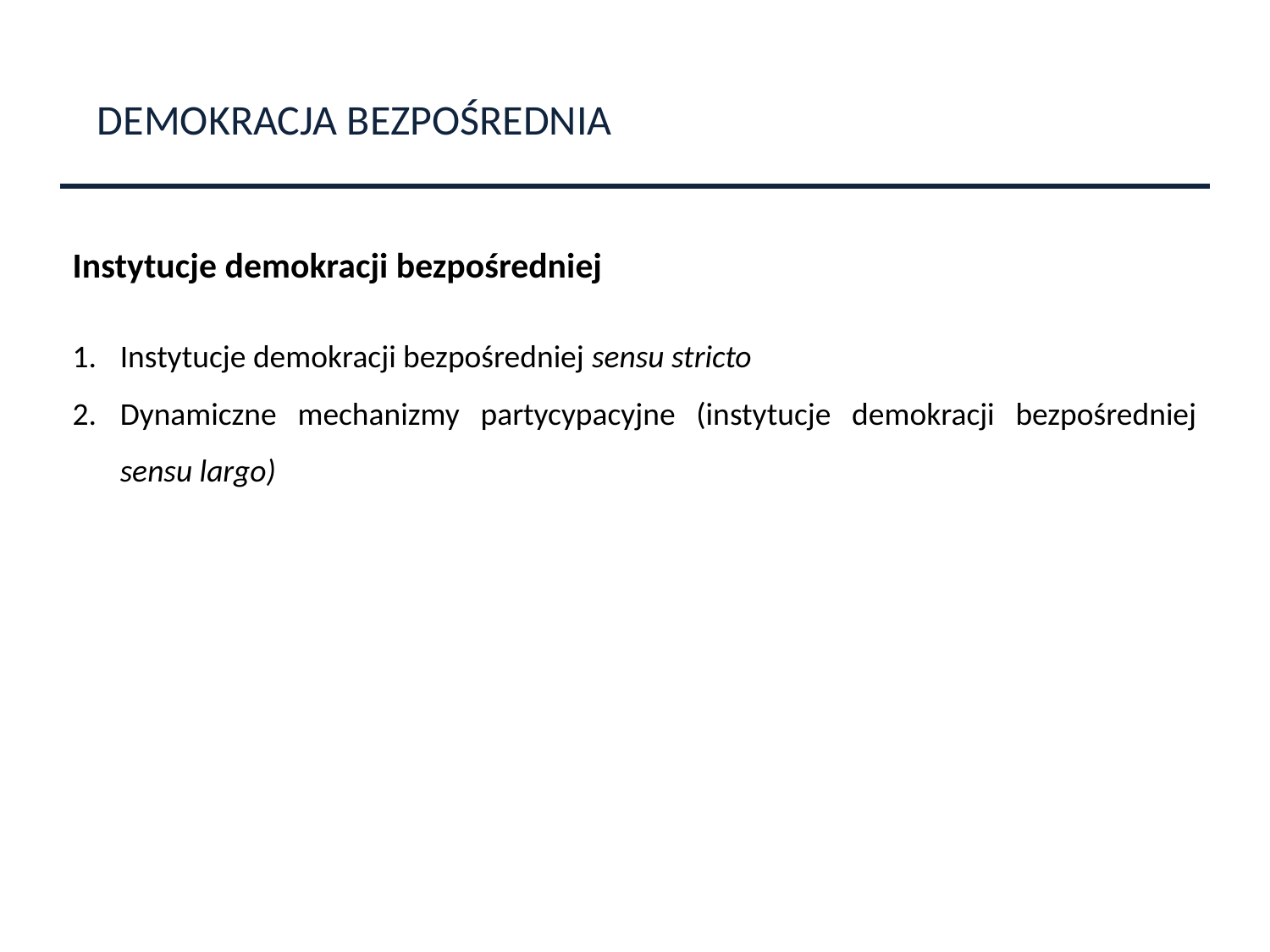

DEMOKRACJA BEZPOŚREDNIA
Instytucje demokracji bezpośredniej

Instytucje demokracji bezpośredniej sensu stricto
Dynamiczne mechanizmy partycypacyjne (instytucje demokracji bezpośredniej sensu largo)